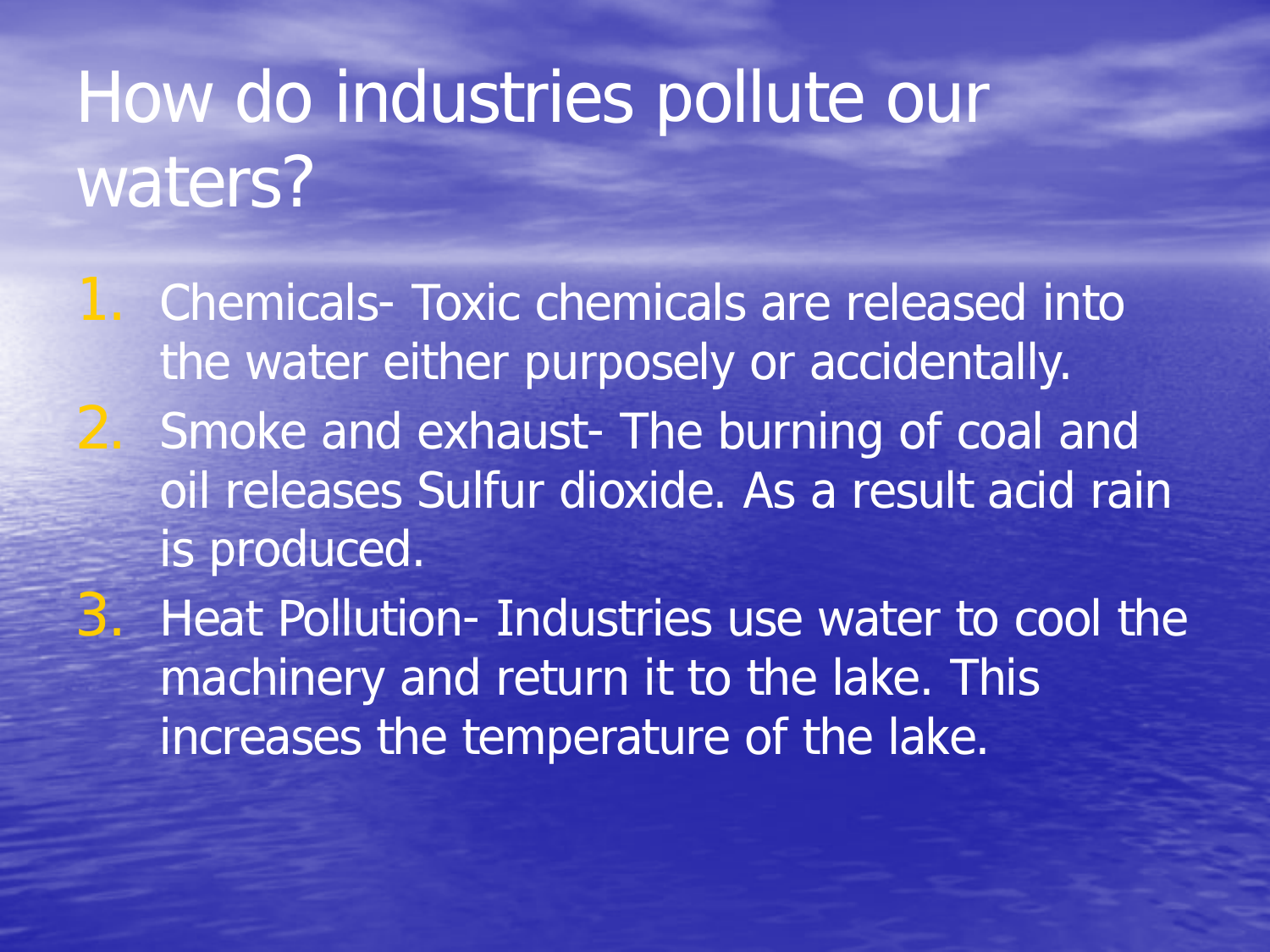

# How do industries pollute our waters?
Chemicals- Toxic chemicals are released into the water either purposely or accidentally.
Smoke and exhaust- The burning of coal and oil releases Sulfur dioxide. As a result acid rain is produced.
Heat Pollution- Industries use water to cool the machinery and return it to the lake. This increases the temperature of the lake.